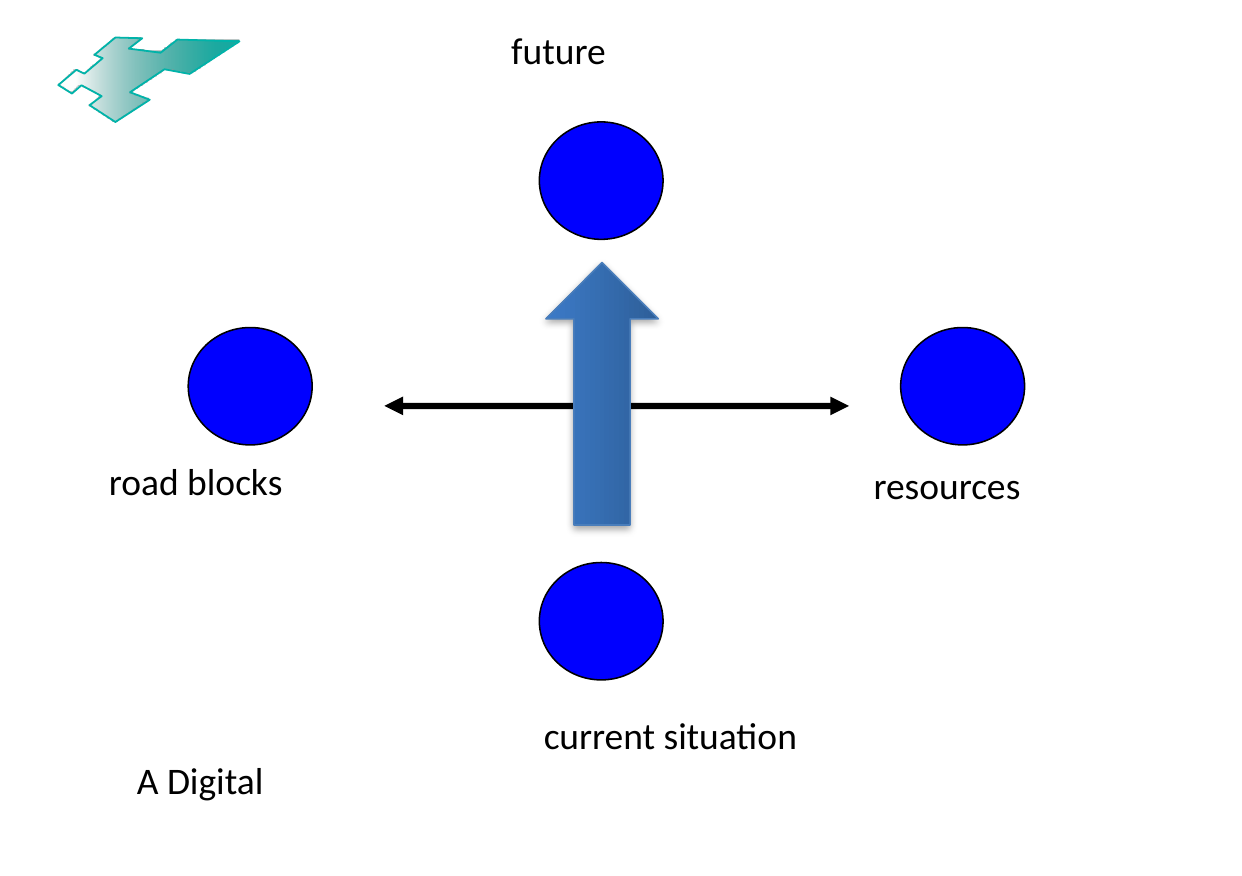

future

road blocks
resources

current situation

A Digital